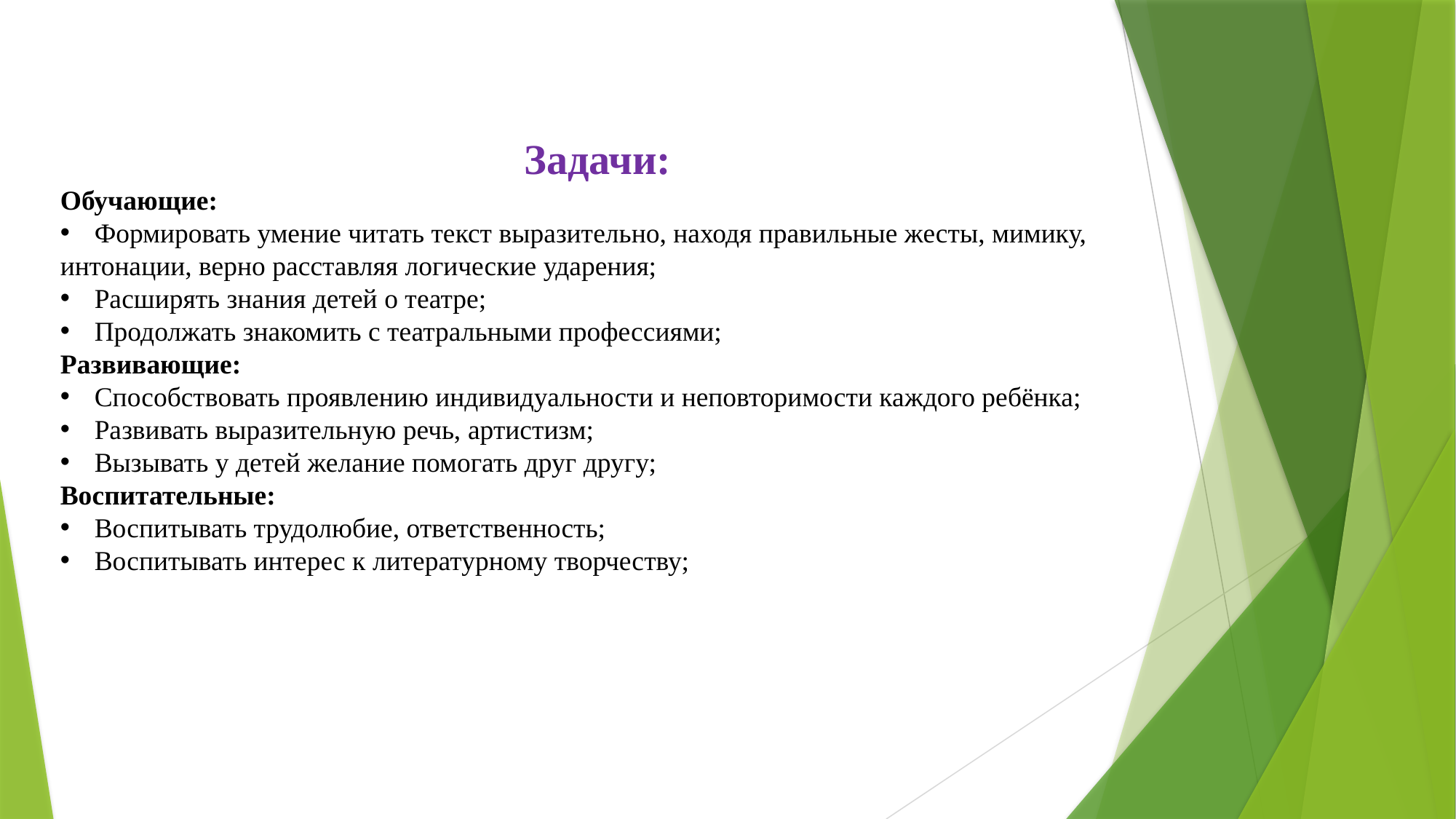

Задачи:
Обучающие:
Формировать умение читать текст выразительно, находя правильные жесты, мимику,
интонации, верно расставляя логические ударения;
Расширять знания детей о театре;
Продолжать знакомить с театральными профессиями;
Развивающие:
Способствовать проявлению индивидуальности и неповторимости каждого ребёнка;
Развивать выразительную речь, артистизм;
Вызывать у детей желание помогать друг другу;
Воспитательные:
Воспитывать трудолюбие, ответственность;
Воспитывать интерес к литературному творчеству;